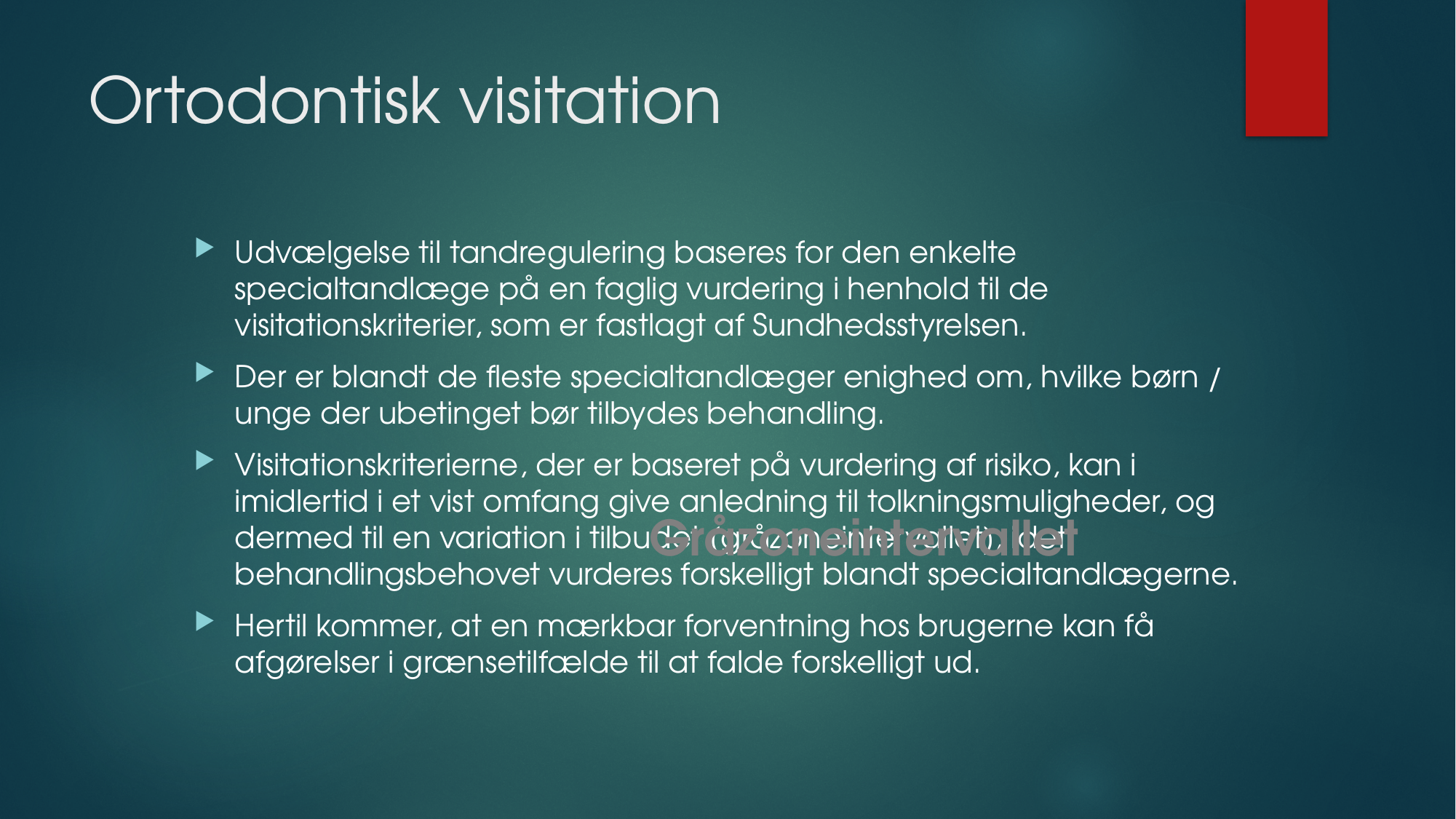

# Ortodontisk visitation
Udvælgelse til tandregulering baseres for den enkelte specialtandlæge på en faglig vurdering i henhold til de visitationskriterier, som er fastlagt af Sundhedsstyrelsen.
Der er blandt de fleste specialtandlæger enighed om, hvilke børn / unge der ubetinget bør tilbydes behandling.
Visitationskriterierne, der er baseret på vurdering af risiko, kan i imidlertid i et vist omfang give anledning til tolkningsmuligheder, og dermed til en variation i tilbudet (gråzoneintervallet), idet behandlingsbehovet vurderes forskelligt blandt specialtandlægerne.
Hertil kommer, at en mærkbar forventning hos brugerne kan få afgørelser i grænsetilfælde til at falde forskelligt ud.
Gråzoneintervallet